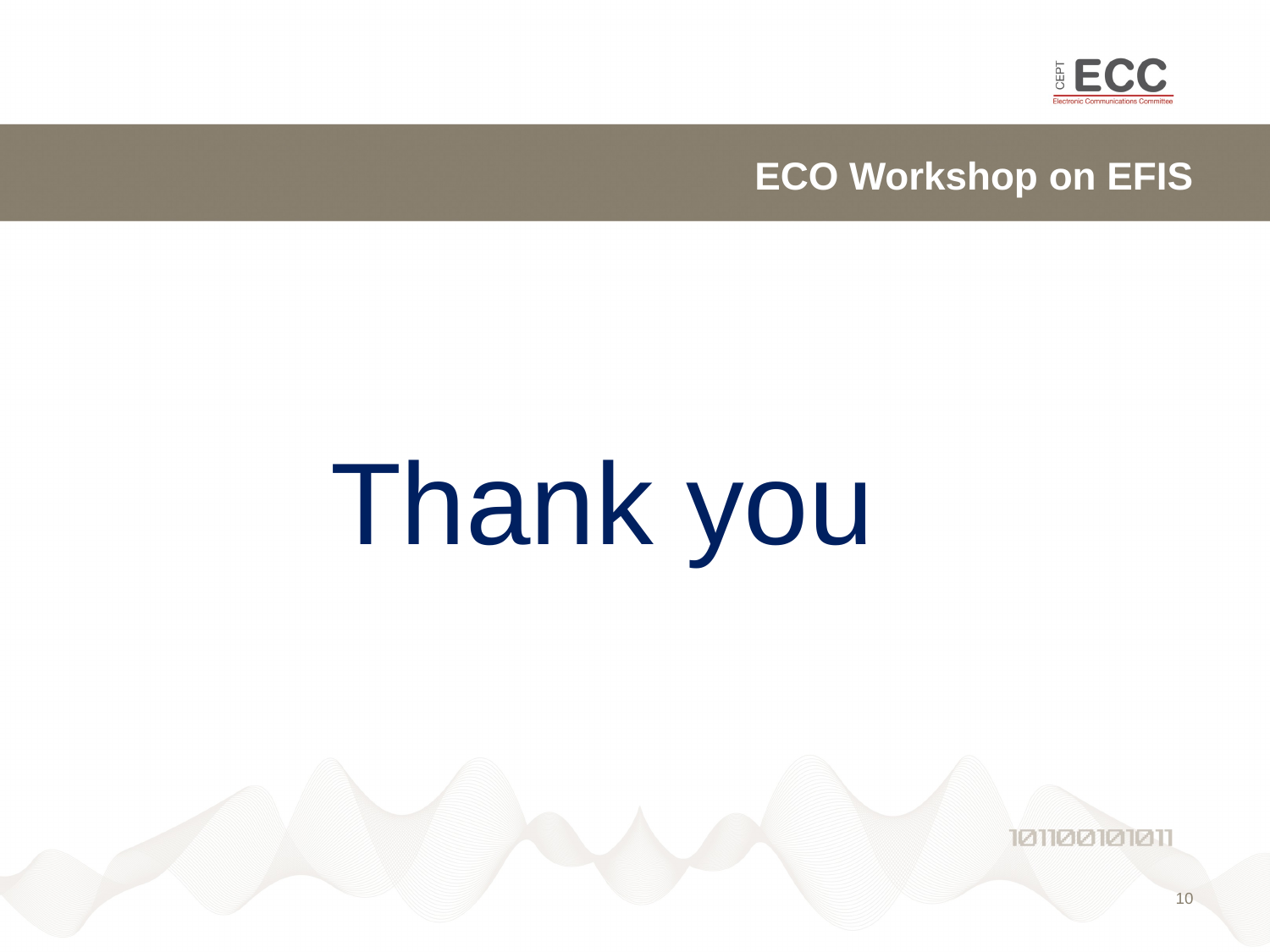

# ECO Workshop on EFIS

		Thank you
10